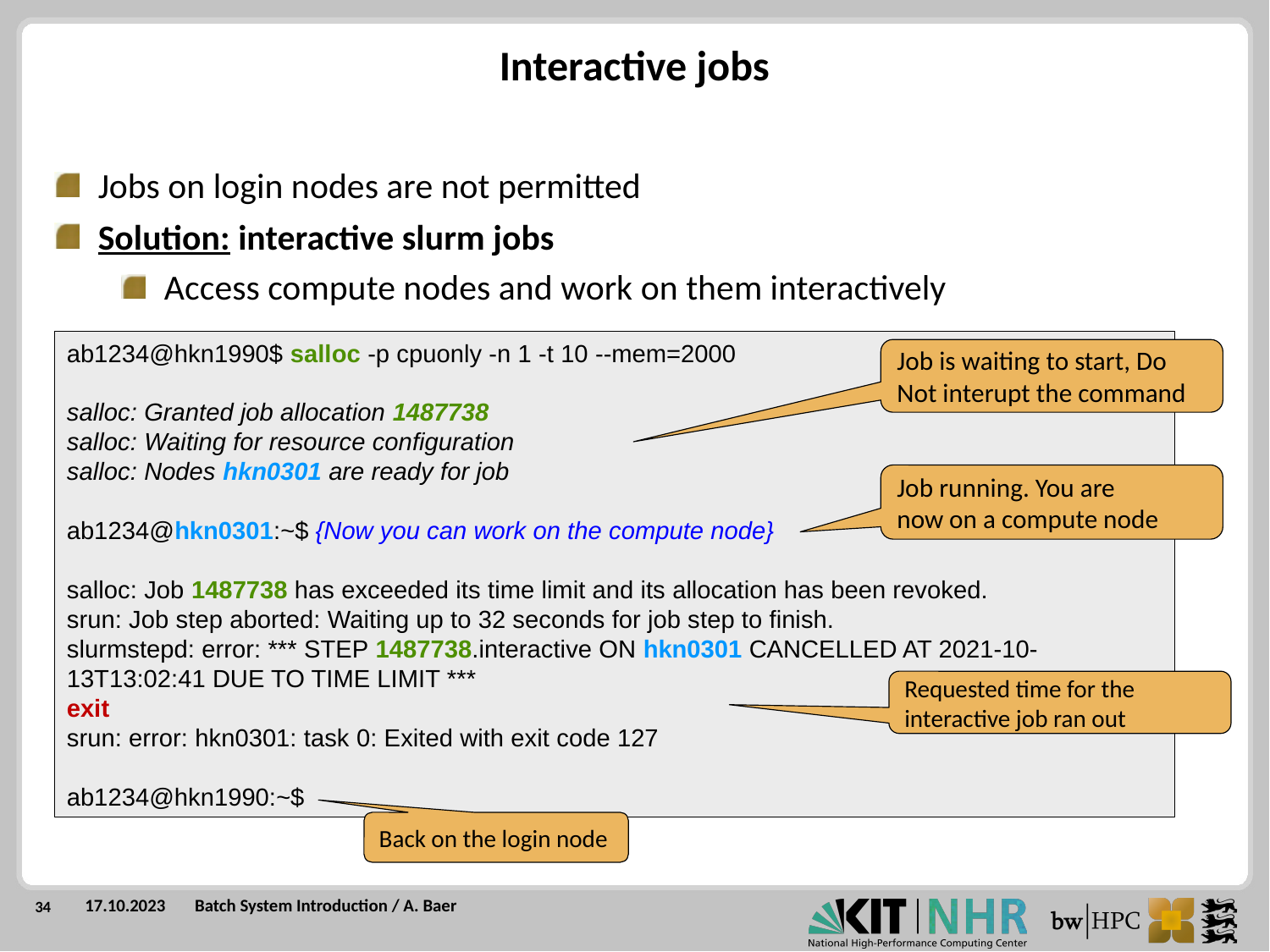

Interactive jobs
Jobs on login nodes are not permitted
Solution: interactive slurm jobs
Access compute nodes and work on them interactively

ab1234@hkn1990$ salloc -p cpuonly -n 1 -t 10 --mem=2000

salloc: Granted job allocation 1487738
salloc: Waiting for resource configuration
salloc: Nodes hkn0301 are ready for job

ab1234@hkn0301:~$ {Now you can work on the compute node}

salloc: Job 1487738 has exceeded its time limit and its allocation has been revoked.
srun: Job step aborted: Waiting up to 32 seconds for job step to finish.
slurmstepd: error: *** STEP 1487738.interactive ON hkn0301 CANCELLED AT 2021-10-13T13:02:41 DUE TO TIME LIMIT ***
exit
srun: error: hkn0301: task 0: Exited with exit code 127

ab1234@hkn1990:~$
Job is waiting to start, Do
Not interupt the command
Job running. You are
now on a compute node
Requested time for the
interactive job ran out
Back on the login node